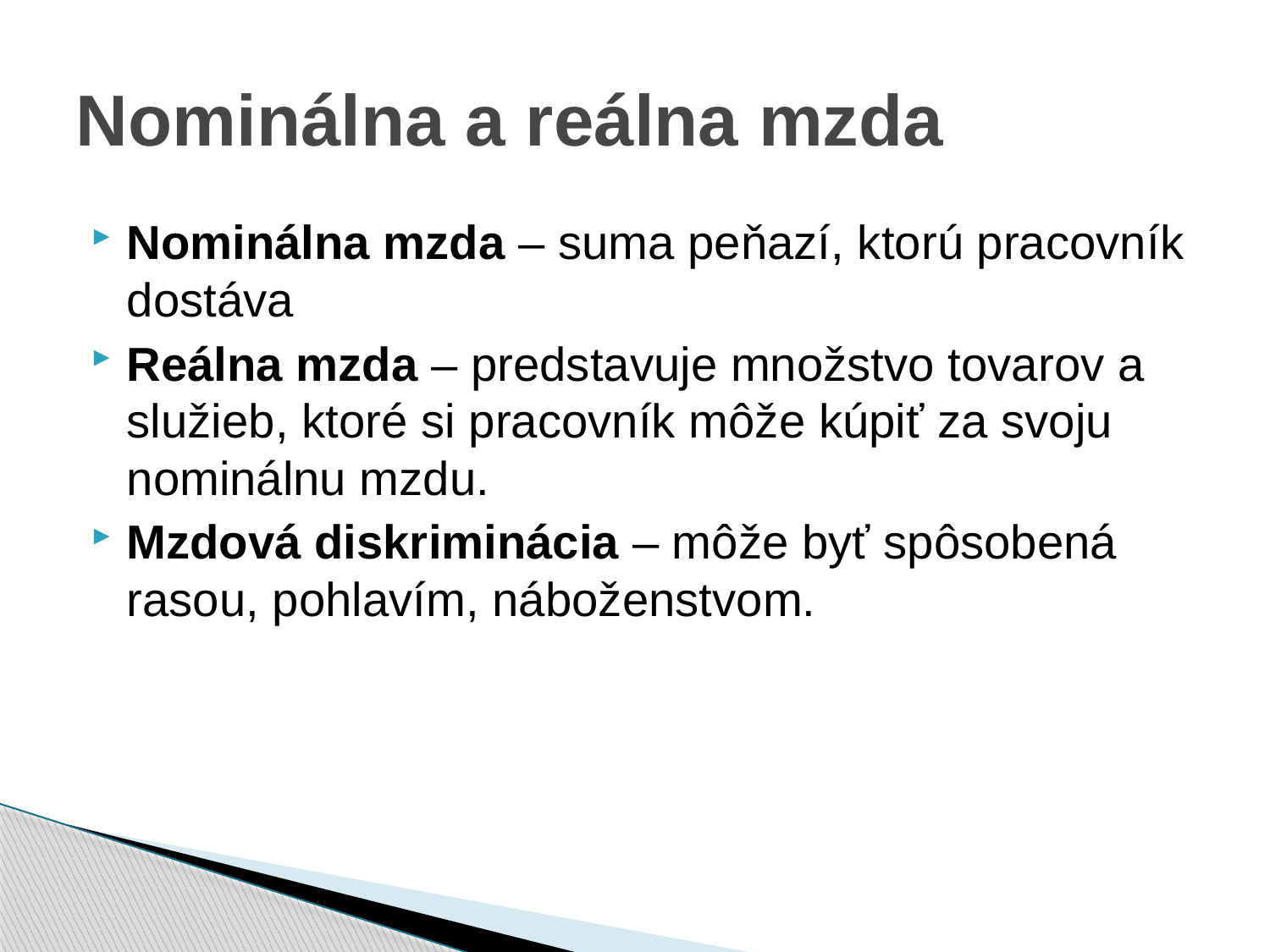

# Nominálna a reálna mzda
Nominálna mzda – suma peňazí, ktorú pracovník dostáva
Reálna mzda – predstavuje množstvo tovarov a služieb, ktoré si pracovník môže kúpiť za svoju nominálnu mzdu.
Mzdová diskriminácia – môže byť spôsobená rasou, pohlavím, náboženstvom.